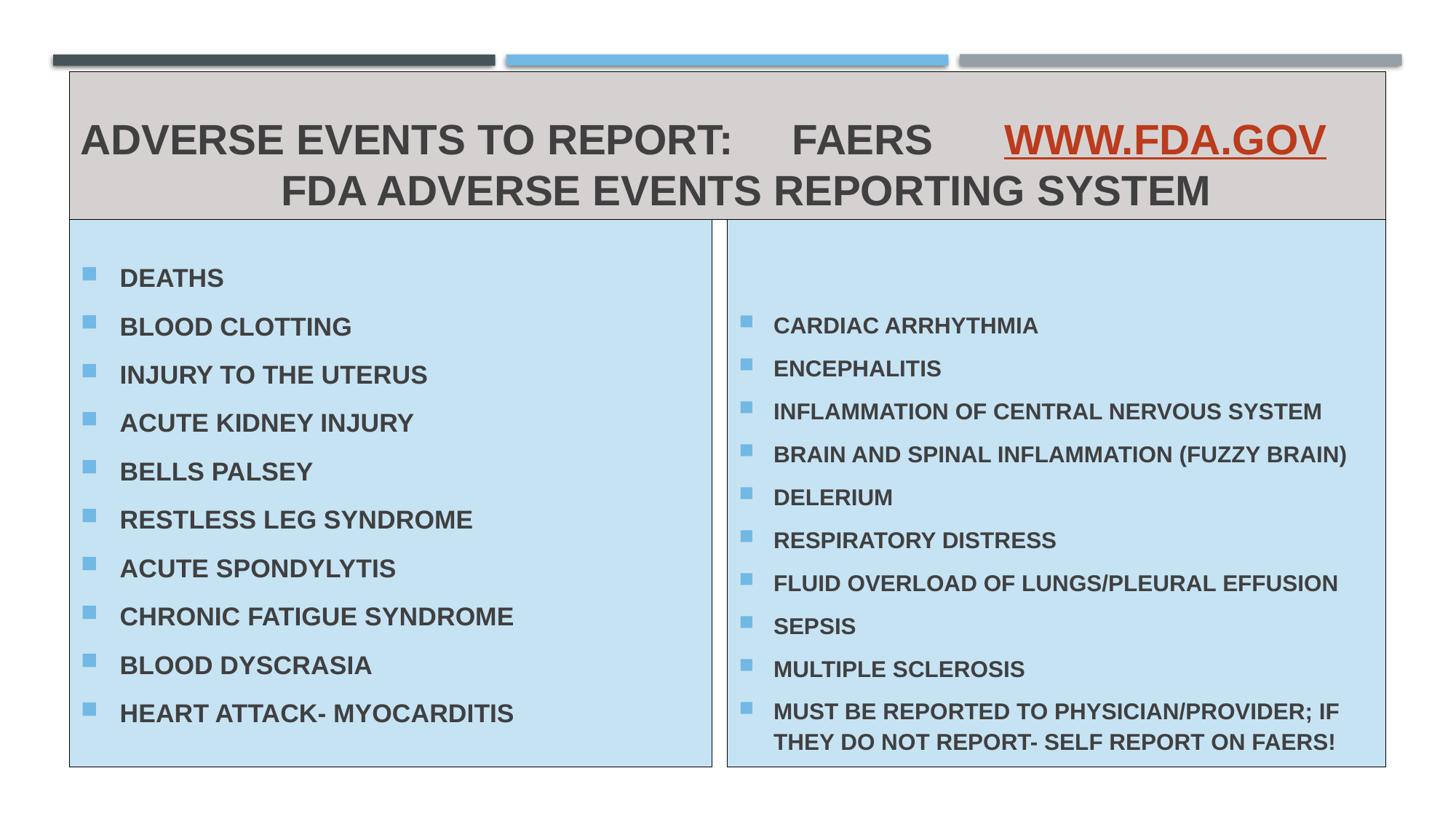

# Adverse events to report:     faers      www.fda.gov FDA adversE events reporting system
DEATHS
BLOOD CLOTTING
INJURY TO THE UTERUS
ACUTE KIDNEY INJURY
BELLS PALSEY
RESTLESS LEG SYNDROME
ACUTE SPONDYLYTIS
CHRONIC FATIGUE SYNDROME
BLOOD DYSCRASIA
HEART ATTACK- MYOCARDITIS

CARDIAC ARRHYTHMIA
ENCEPHALITIS
INFLAMMATION OF CENTRAL NERVOUS SYSTEM
BRAIN AND SPINAL INFLAMMATION (FUZZY BRAIN)
DELERIUM
RESPIRATORY DISTRESS
FLUID OVERLOAD OF LUNGS/PLEURAL EFFUSION
SEPSIS
MULTIPLE SCLEROSIS
MUST BE REPORTED TO PHYSICIAN/PROVIDER; IF THEY DO NOT REPORT- SELF REPORT ON FAERS!